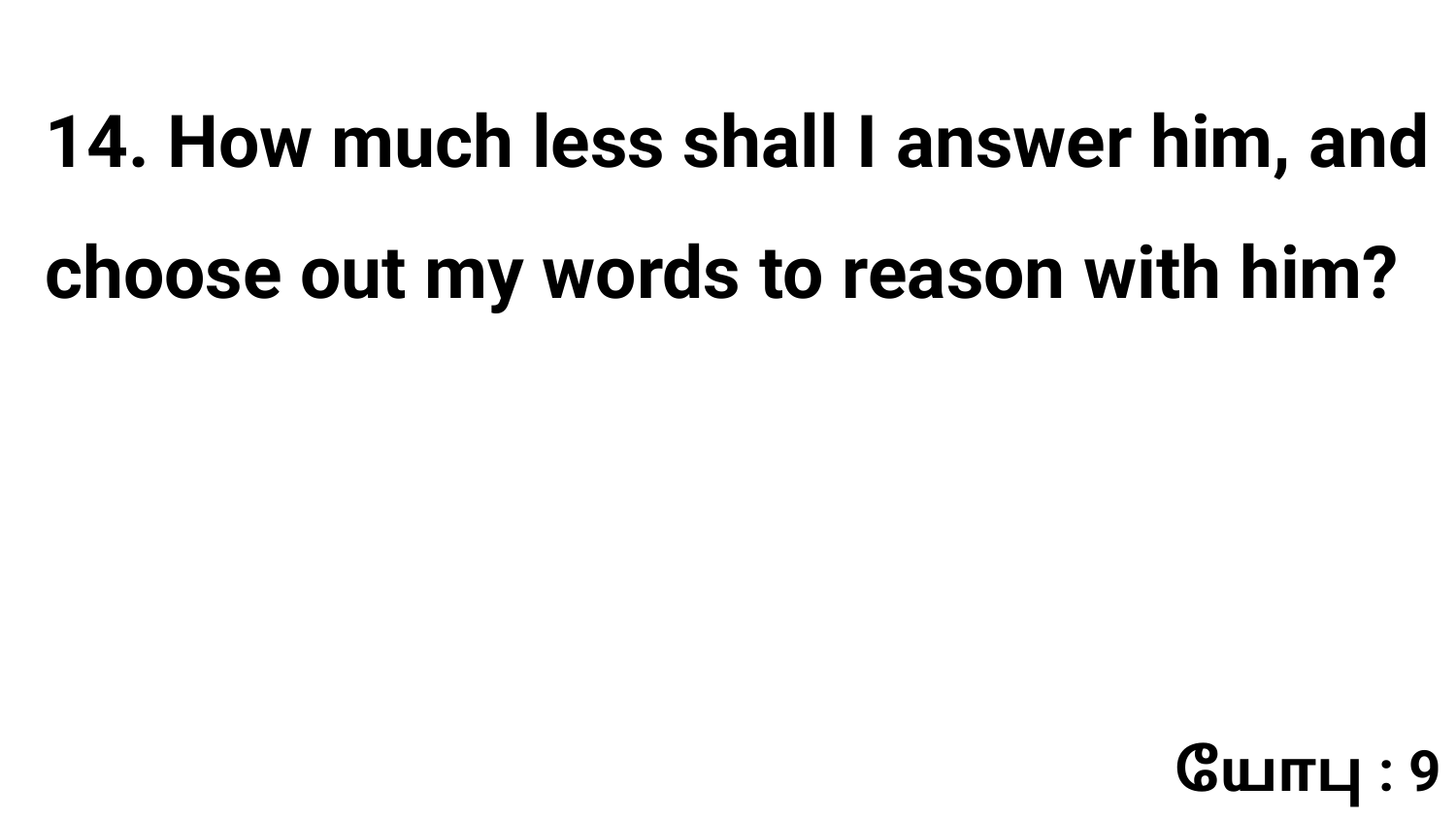

14. How much less shall I answer him, and choose out my words to reason with him?
யோபு : 9